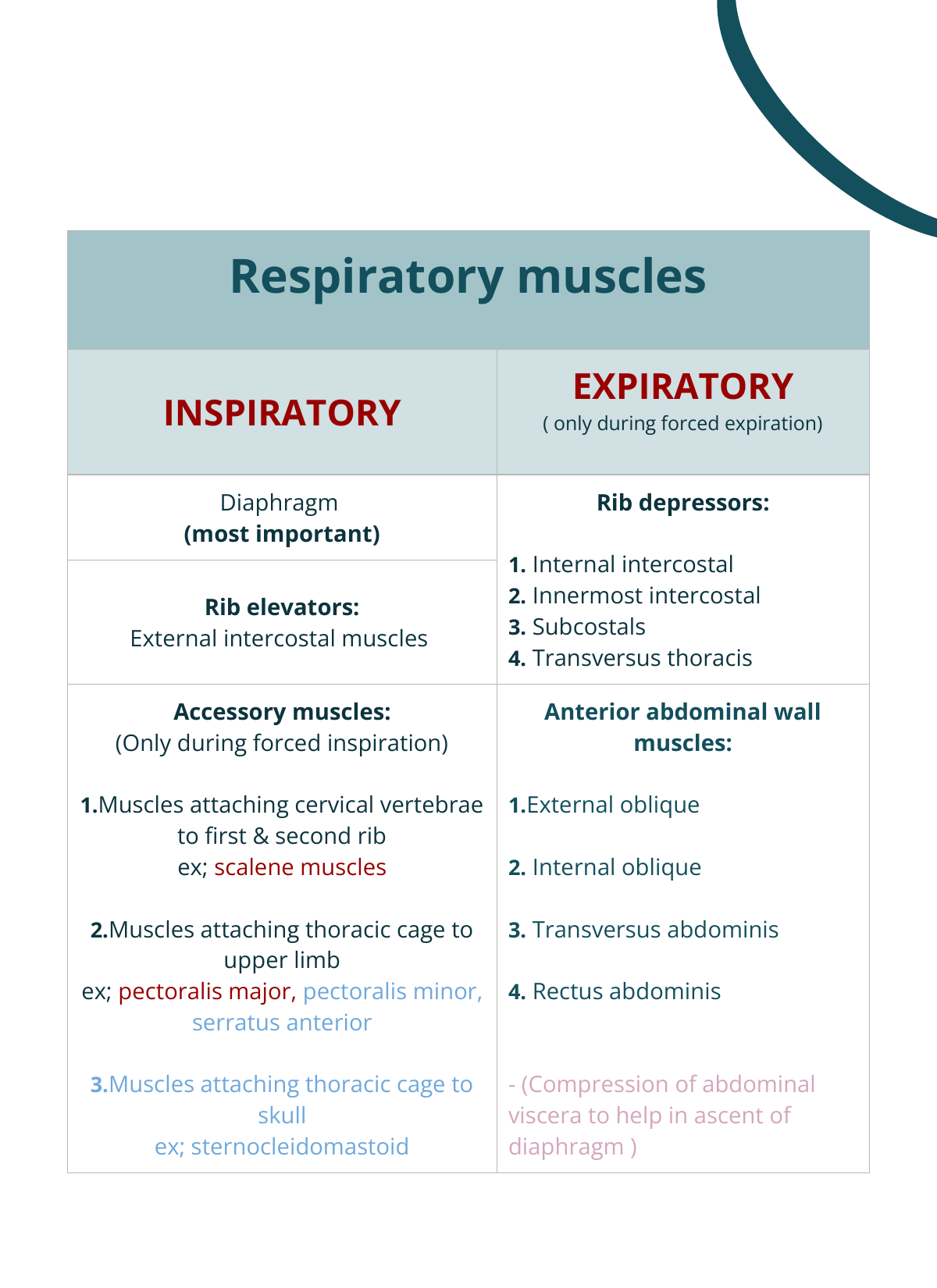

| Respiratory muscles |  |  |
| --- | --- | --- |
| INSPIRATORY | EXPIRATORY ( only during forced expiration) |  |
| Diaphragm (most important) | Rib depressors: 1. Internal intercostal 2. Innermost intercostal 3. Subcostals 4. Transversus thoracis |  |
| Rib elevators: External intercostal muscles |  |  |
| Accessory muscles: (Only during forced inspiration) 1.Muscles attaching cervical vertebrae to first & second rib ex; scalene muscles 2.Muscles attaching thoracic cage to upper limb ex; pectoralis major, pectoralis minor, serratus anterior 3.Muscles attaching thoracic cage to skull ex; sternocleidomastoid | Anterior abdominal wall muscles: 1.External oblique 2. Internal oblique 3. Transversus abdominis 4. Rectus abdominis - (Compression of abdominal viscera to help in ascent of diaphragm ) |  |